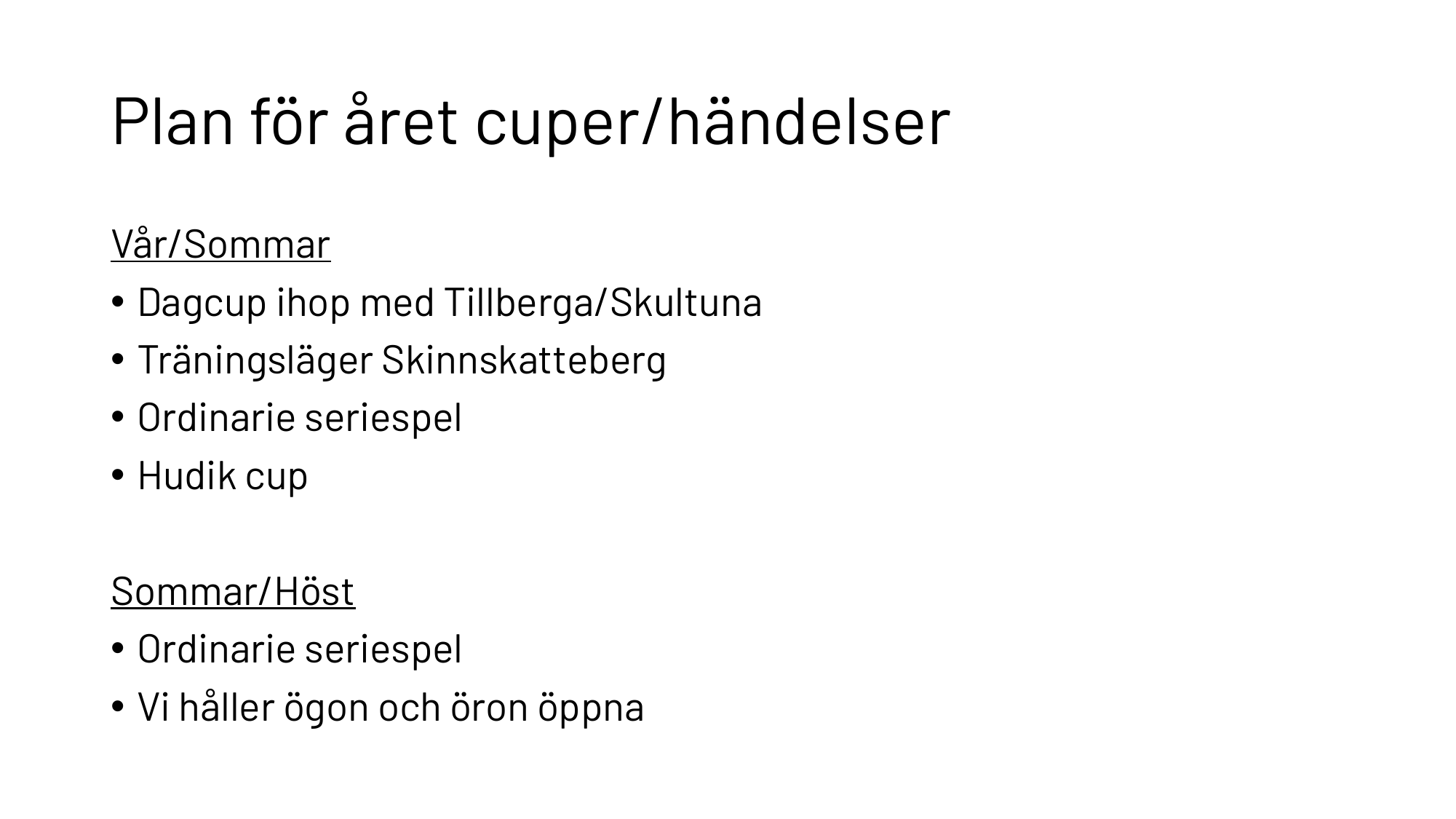

# Plan för året cuper/händelser
Vår/Sommar
Dagcup ihop med Tillberga/Skultuna
Träningsläger Skinnskatteberg
Ordinarie seriespel
Hudik cup

Sommar/Höst
Ordinarie seriespel
Vi håller ögon och öron öppna